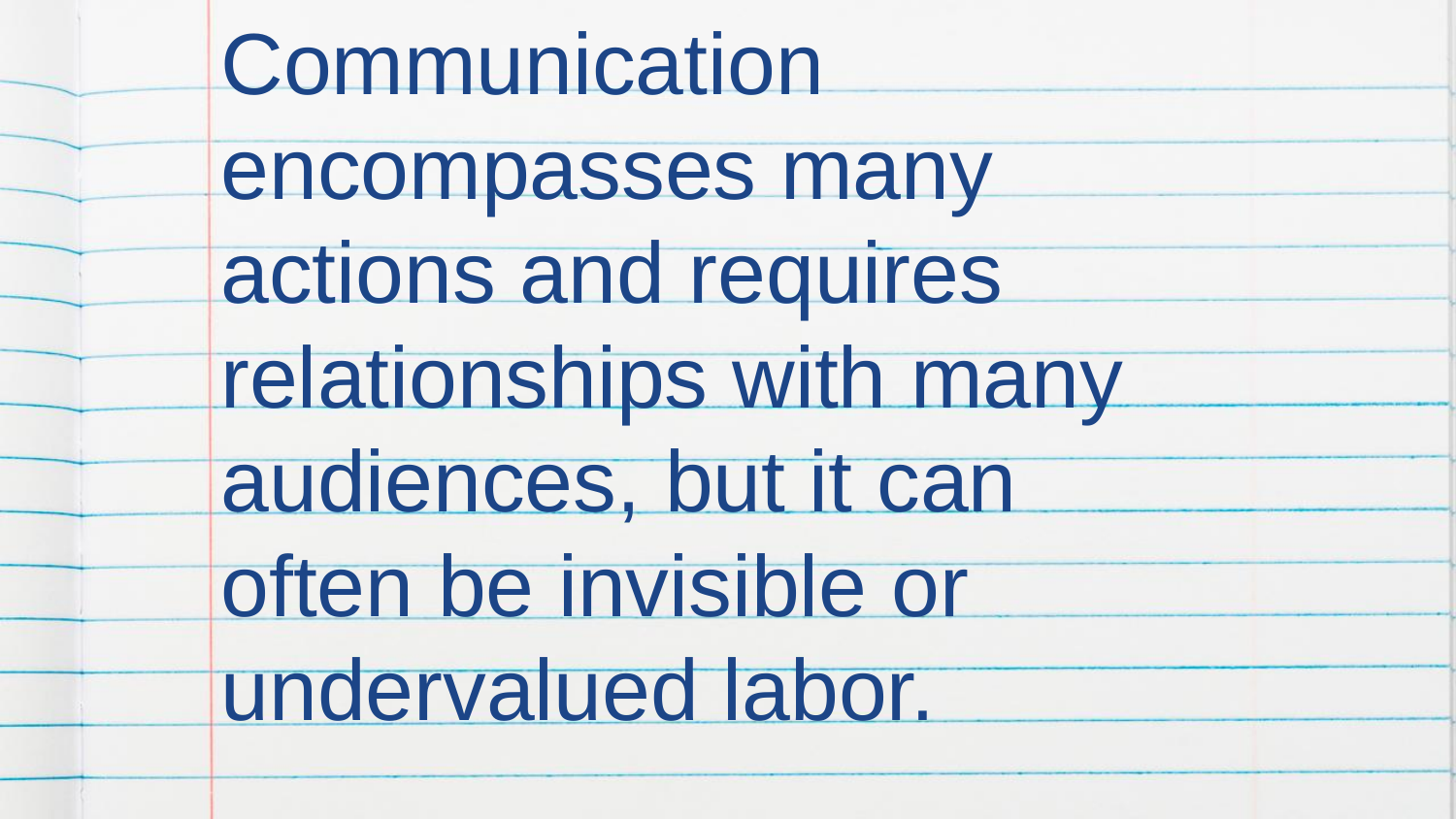

Communication encompasses many actions and requires relationships with many audiences, but it can often be invisible or undervalued labor.